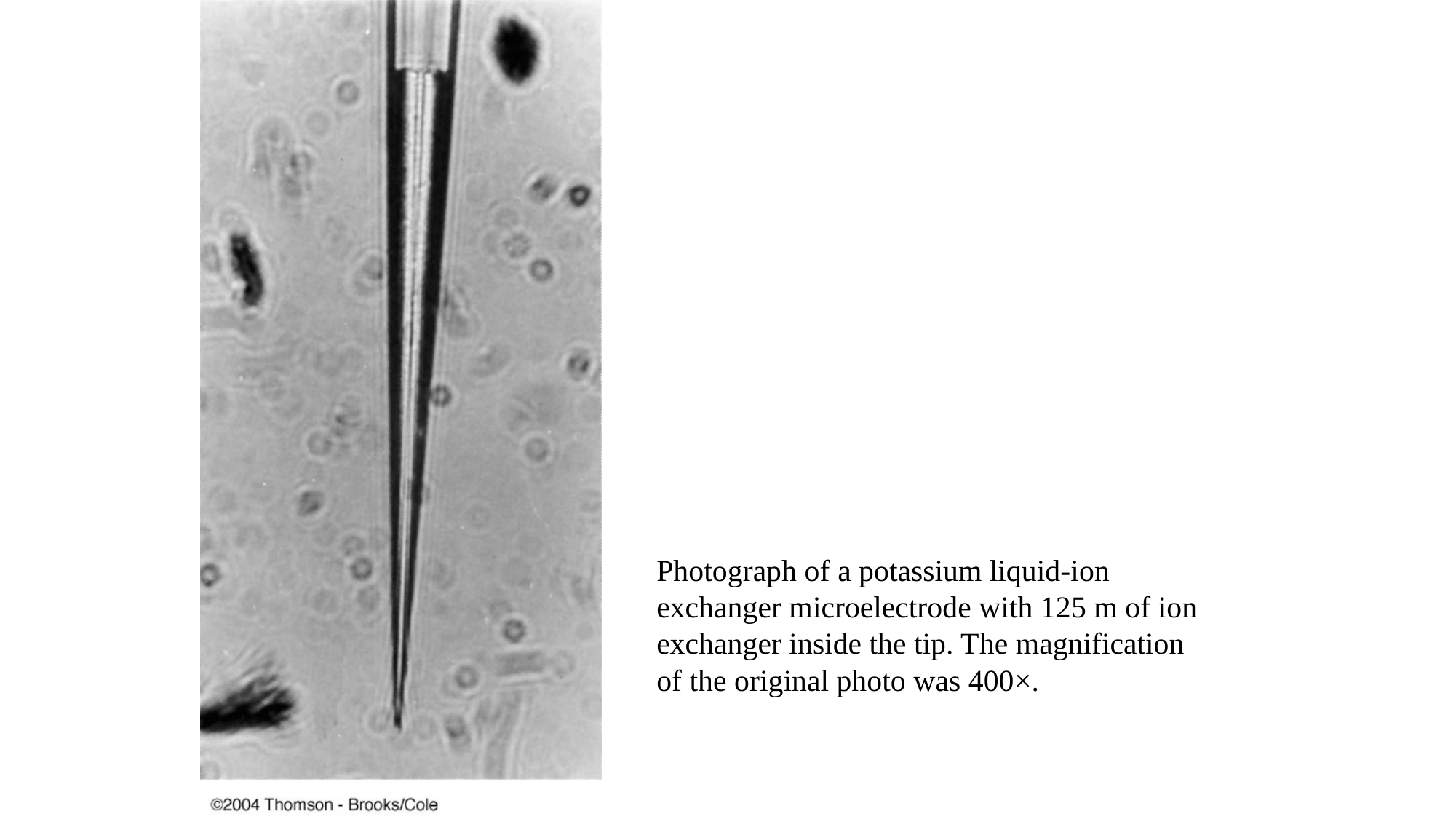

Photograph of a potassium liquid-ion exchanger microelectrode with 125 m of ion exchanger inside the tip. The magnification of the original photo was 400×.